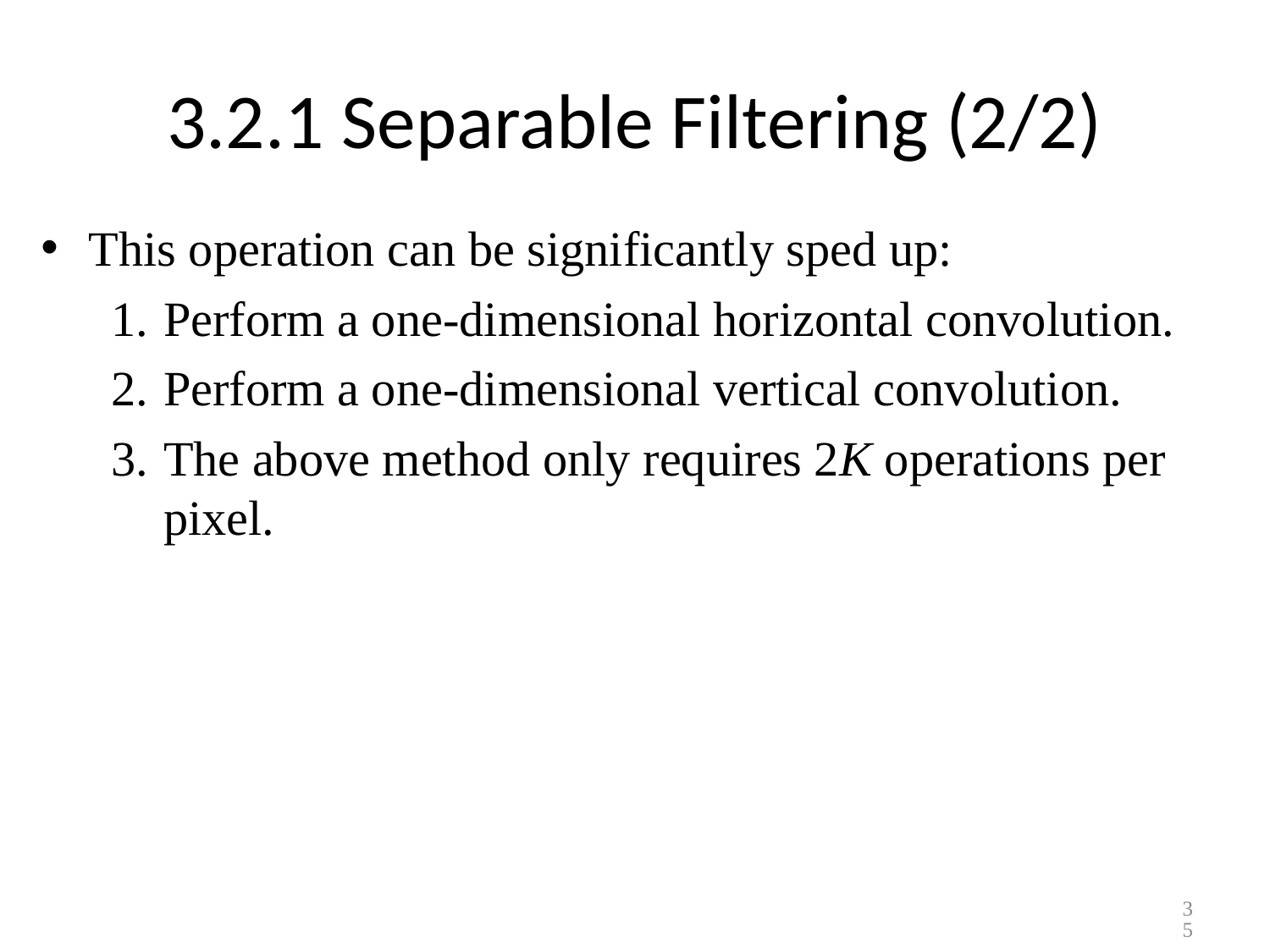

# 3.2.1 Separable Filtering (2/2)
This operation can be significantly sped up:
Perform a one-dimensional horizontal convolution.
Perform a one-dimensional vertical convolution.
The above method only requires 2K operations per pixel.
35